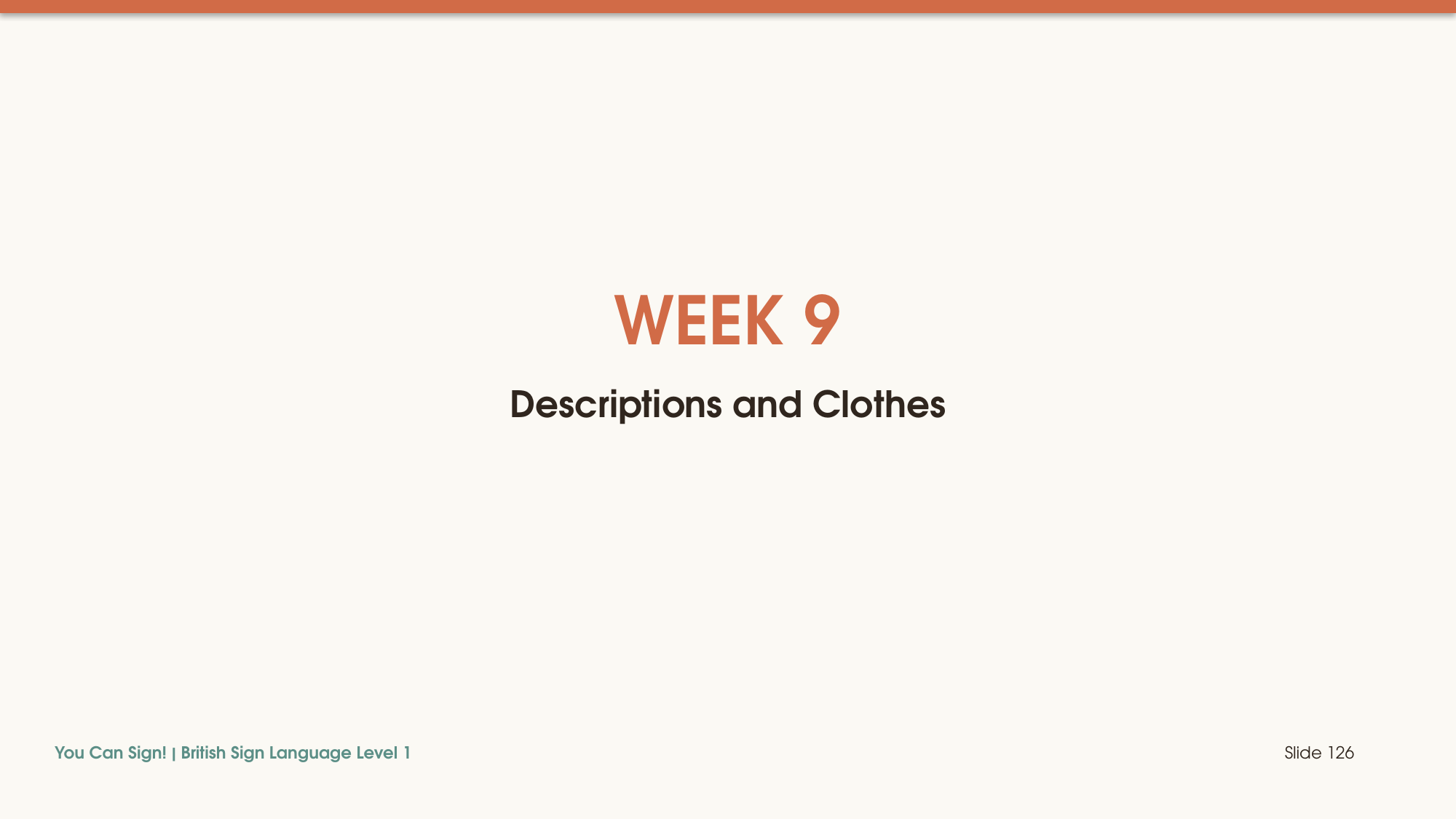

WEEK 9
Descriptions and Clothes
You Can Sign! | British Sign Language Level 1
Slide 126